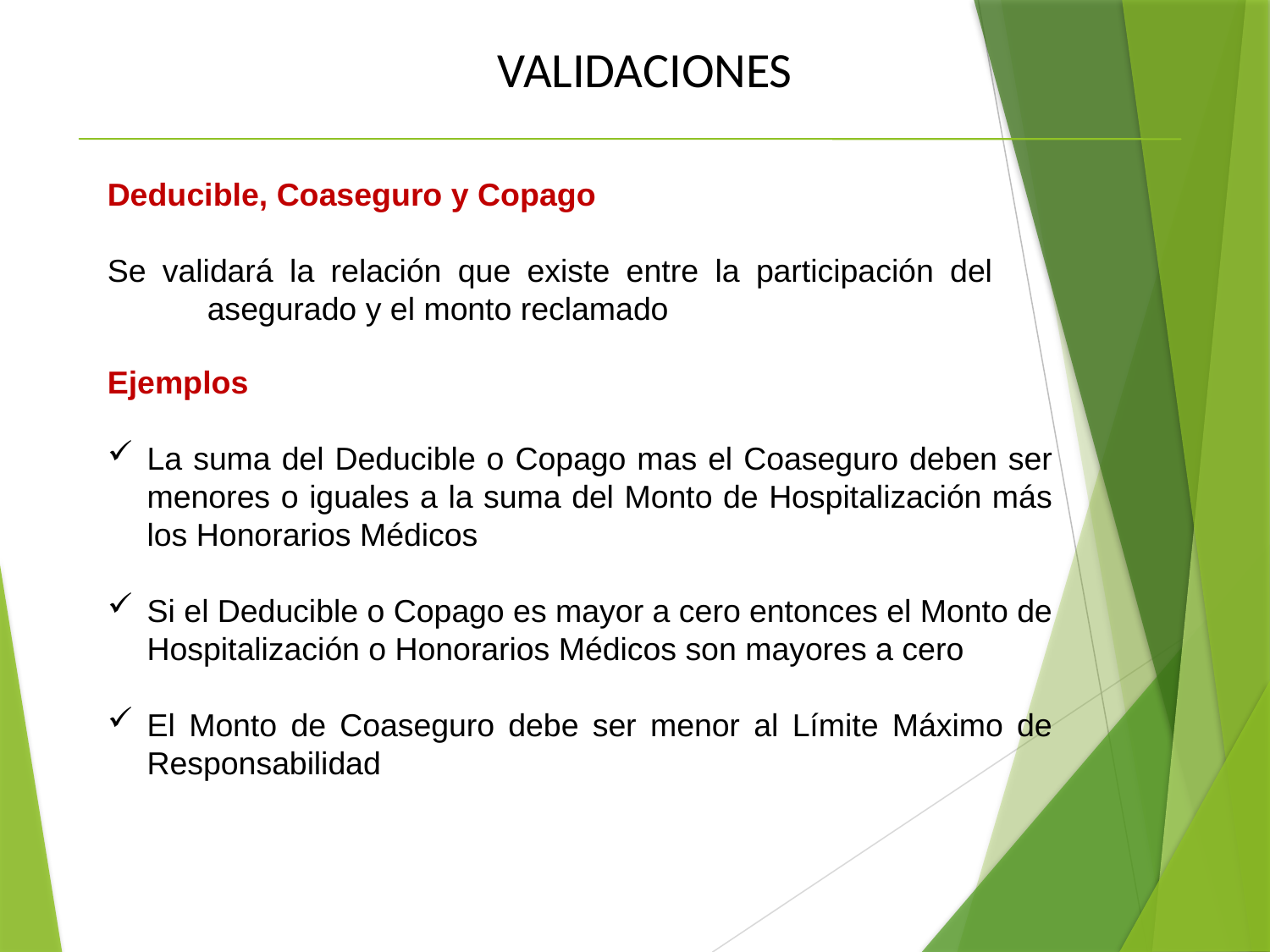

VALIDACIONES
Deducible, Coaseguro y Copago

Se validará la relación que existe entre la participación del asegurado y el monto reclamado
Ejemplos

La suma del Deducible o Copago mas el Coaseguro deben ser menores o iguales a la suma del Monto de Hospitalización más los Honorarios Médicos

Si el Deducible o Copago es mayor a cero entonces el Monto de Hospitalización o Honorarios Médicos son mayores a cero

El Monto de Coaseguro debe ser menor al Límite Máximo de Responsabilidad